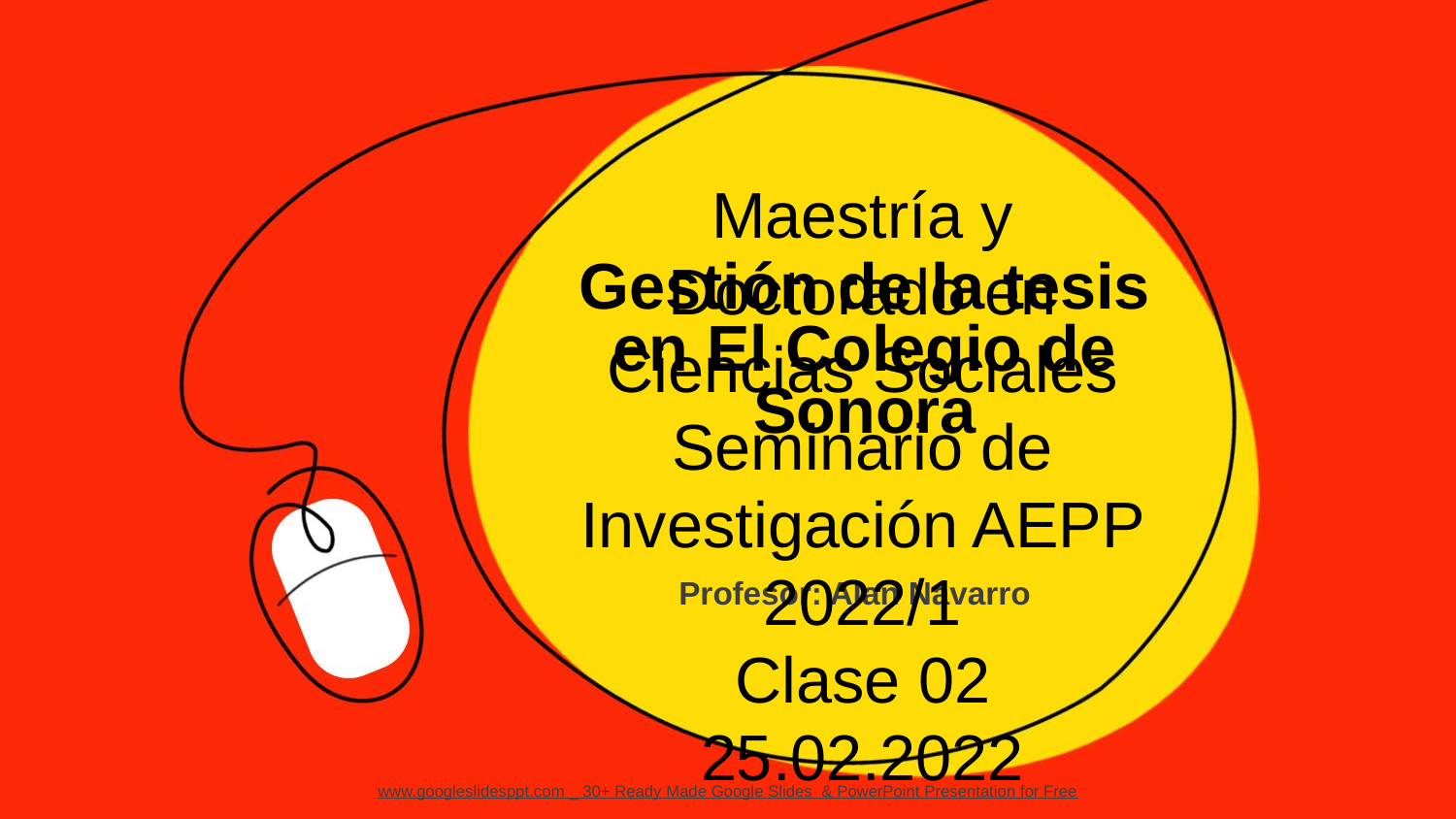

# Gestión de la tesis en El Colegio de Sonora
Maestría y Doctorado en Ciencias Sociales
Seminario de Investigación AEPP 2022/1
Clase 02 25.02.2022

Profesor: Alan Navarro
www.googleslidesppt.com _ 30+ Ready Made Google Slides  & PowerPoint Presentation for Free